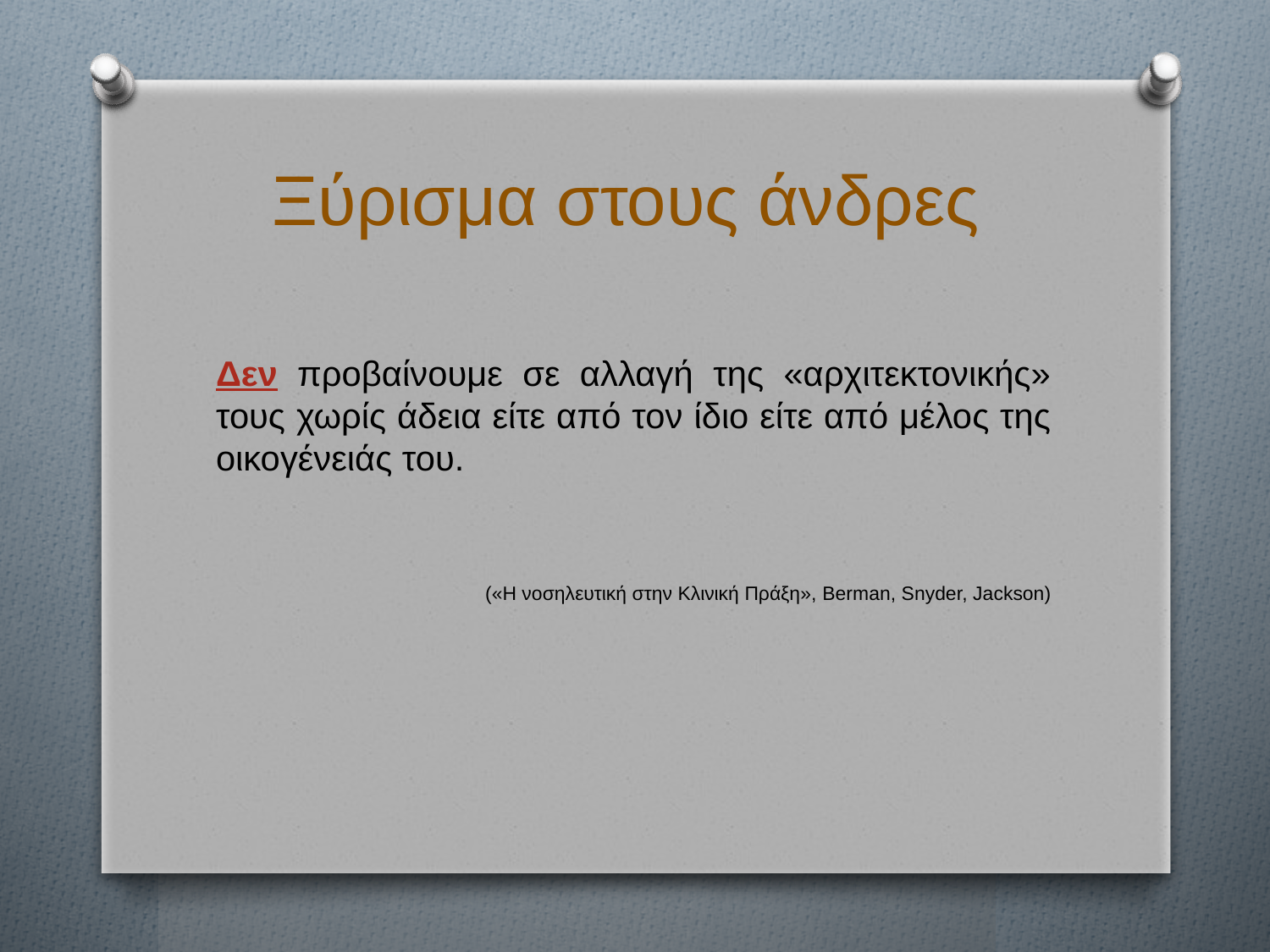

# Ξύρισμα στους άνδρες

Δεν προβαίνουμε σε αλλαγή της «αρχιτεκτονικής» τους χωρίς άδεια είτε από τον ίδιο είτε από μέλος της οικογένειάς του.

(«Η νοσηλευτική στην Κλινική Πράξη», Berman, Snyder, Jackson)